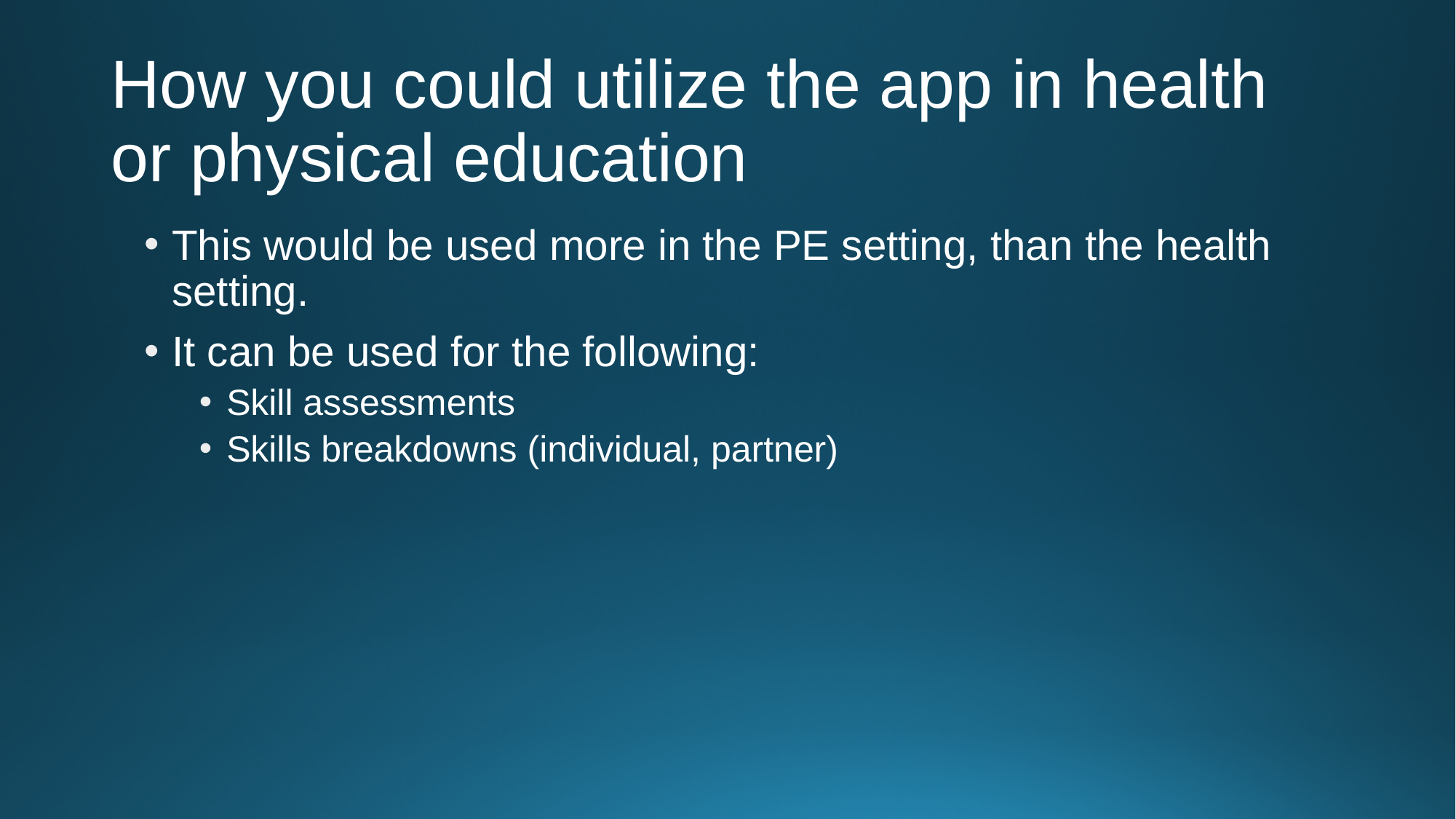

# How you could utilize the app in health or physical education
This would be used more in the PE setting, than the health setting.
It can be used for the following:
Skill assessments
Skills breakdowns (individual, partner)